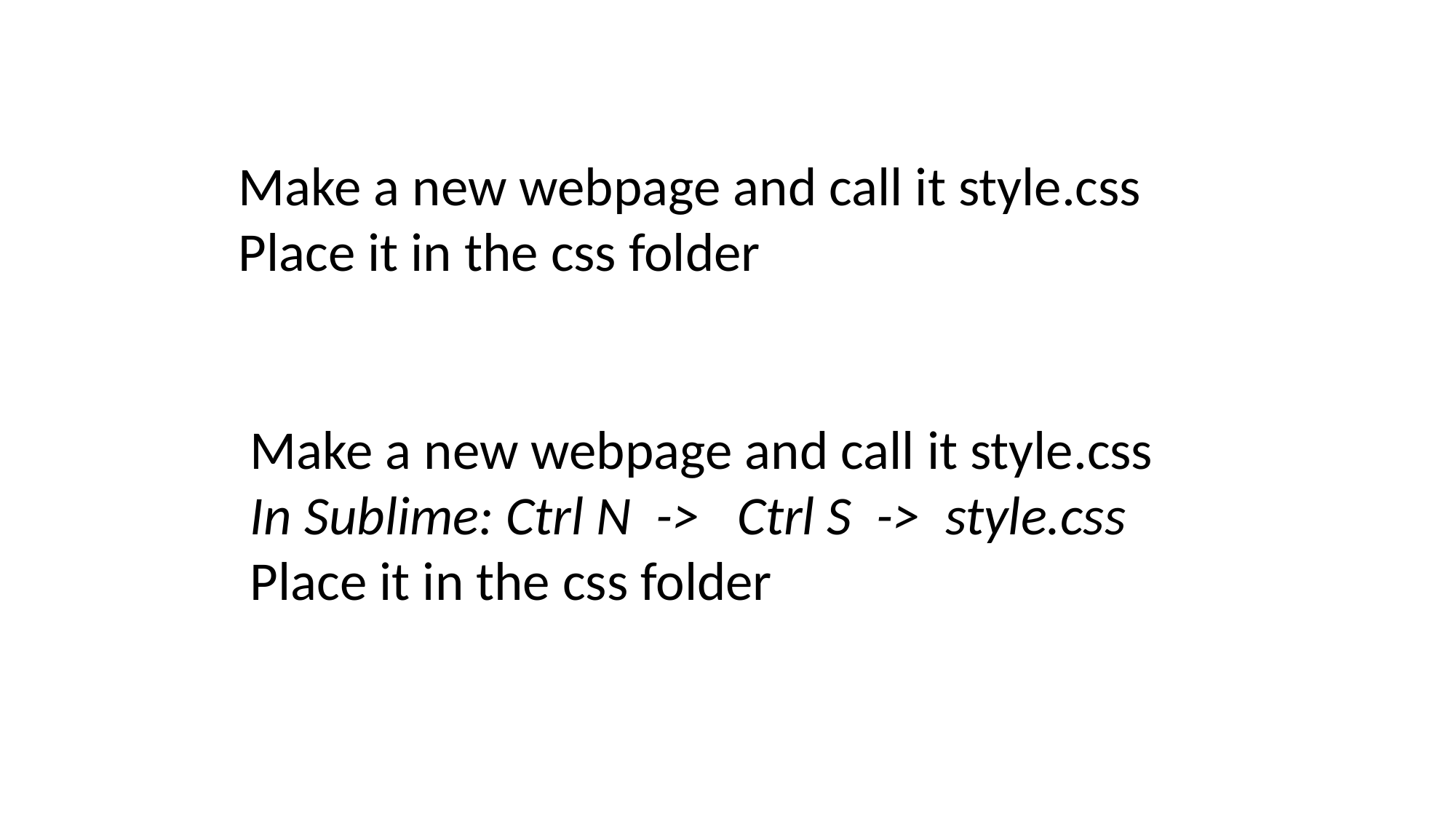

Make a new webpage and call it style.css
Place it in the css folder
Make a new webpage and call it style.css
In Sublime: Ctrl N  ->   Ctrl S  ->  style.css
Place it in the css folder